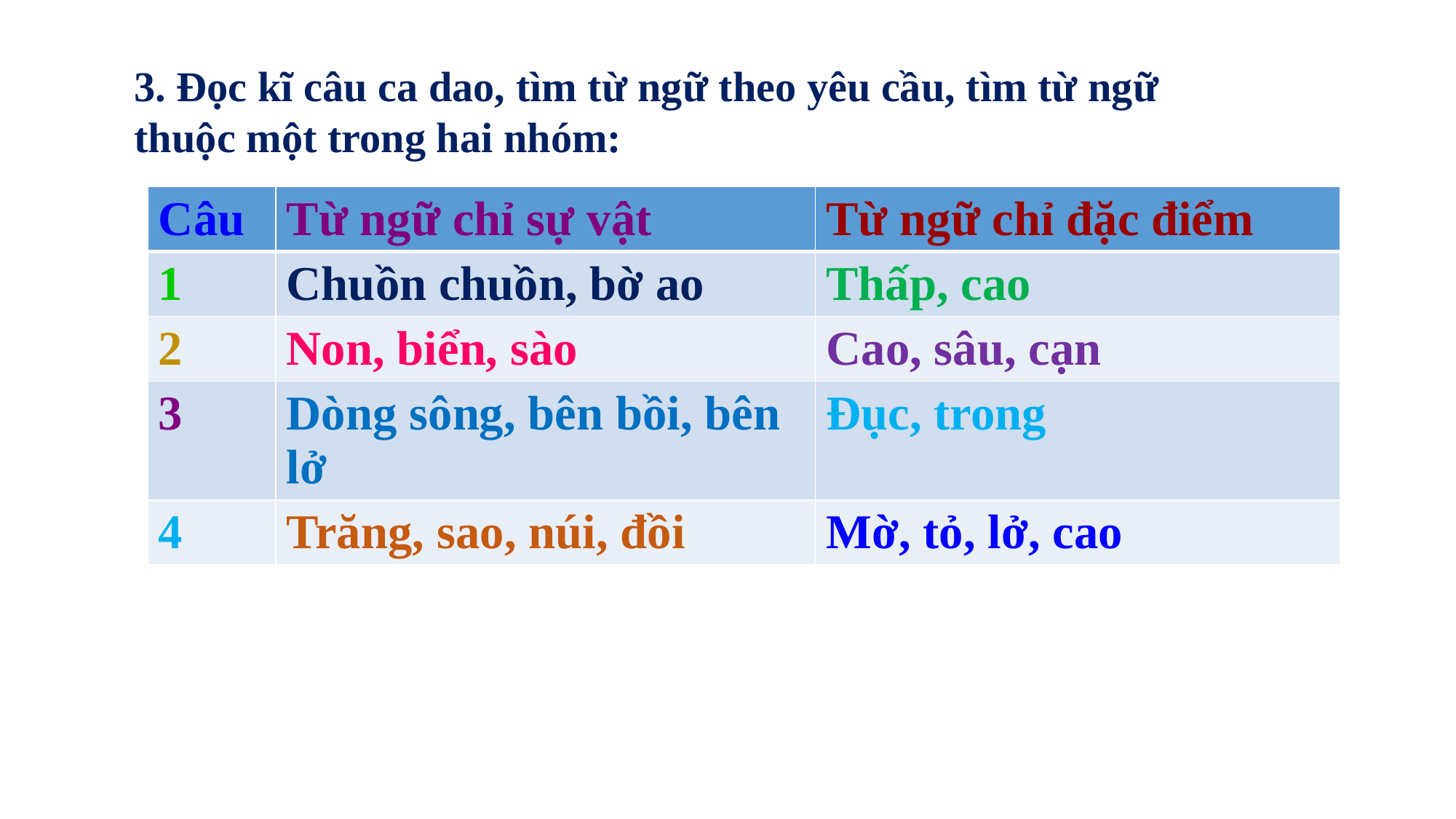

3. Đọc kĩ câu ca dao, tìm từ ngữ theo yêu cầu, tìm từ ngữ thuộc một trong hai nhóm:
| Câu | Từ ngữ chỉ sự vật | Từ ngữ chỉ đặc điểm |
| --- | --- | --- |
| 1 | Chuồn chuồn, bờ ao | Thấp, cao |
| 2 | Non, biển, sào | Cao, sâu, cạn |
| 3 | Dòng sông, bên bồi, bên lở | Đục, trong |
| 4 | Trăng, sao, núi, đồi | Mờ, tỏ, lở, cao |